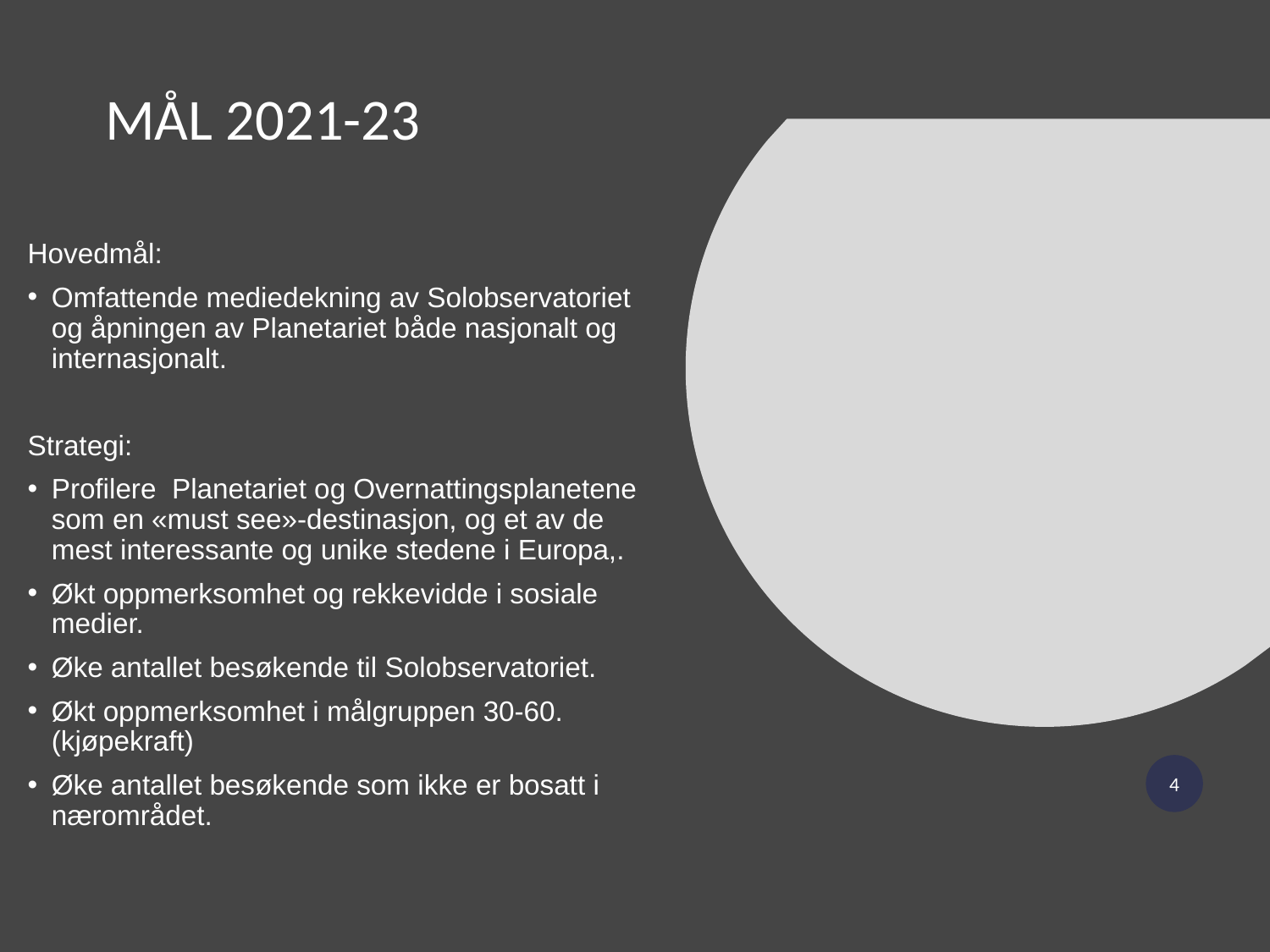

# MÅL 2021-23

Hovedmål:
Omfattende mediedekning av Solobservatoriet og åpningen av Planetariet både nasjonalt og internasjonalt.

Strategi:
Profilere  Planetariet og Overnattingsplanetene som en «must see»-destinasjon, og et av de mest interessante og unike stedene i Europa,.
Økt oppmerksomhet og rekkevidde i sosiale medier.
Øke antallet besøkende til Solobservatoriet.
Økt oppmerksomhet i målgruppen 30-60. (kjøpekraft)
Øke antallet besøkende som ikke er bosatt i nærområdet.

4